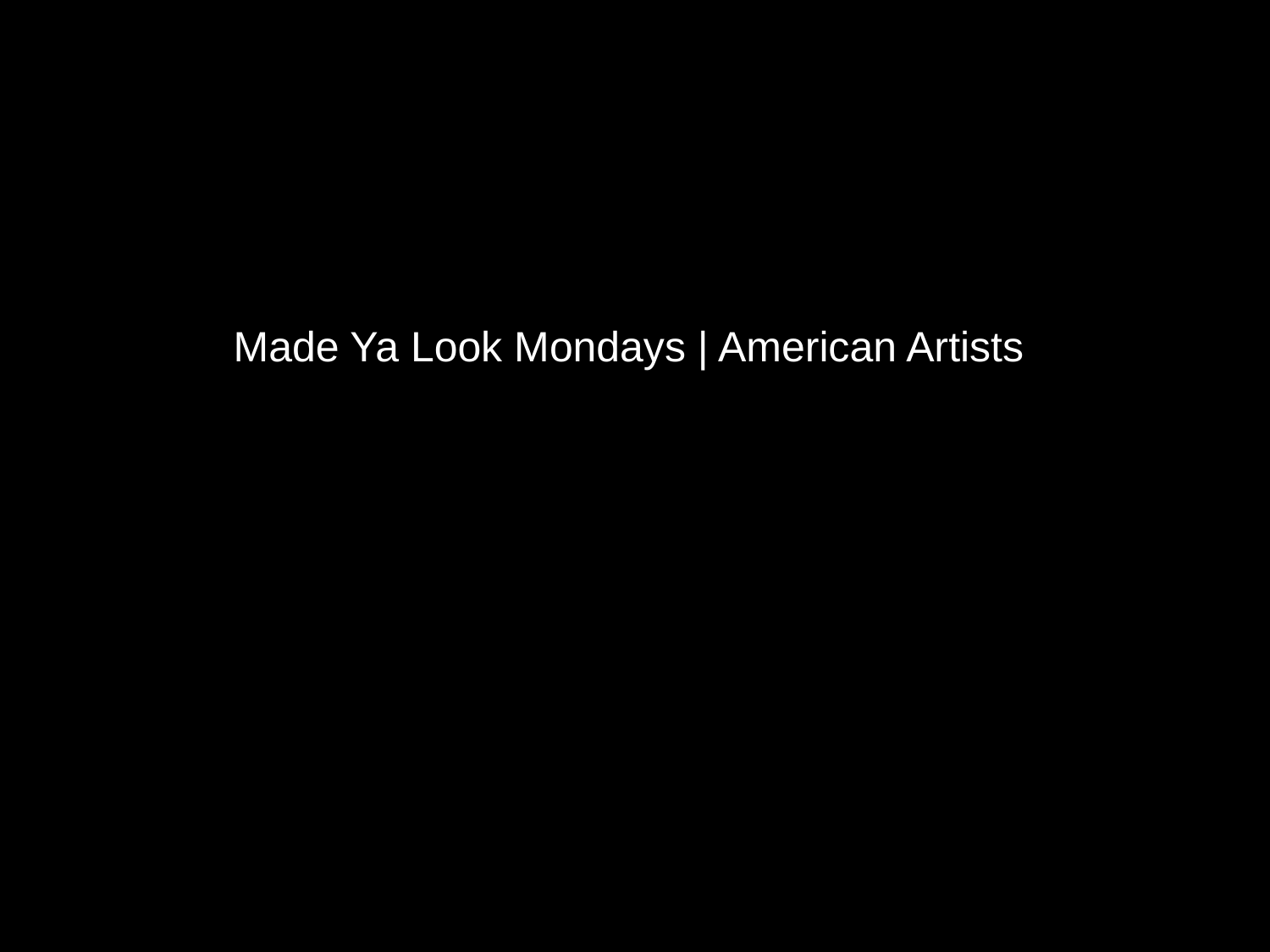

Made Ya Look Mondays | American Artists